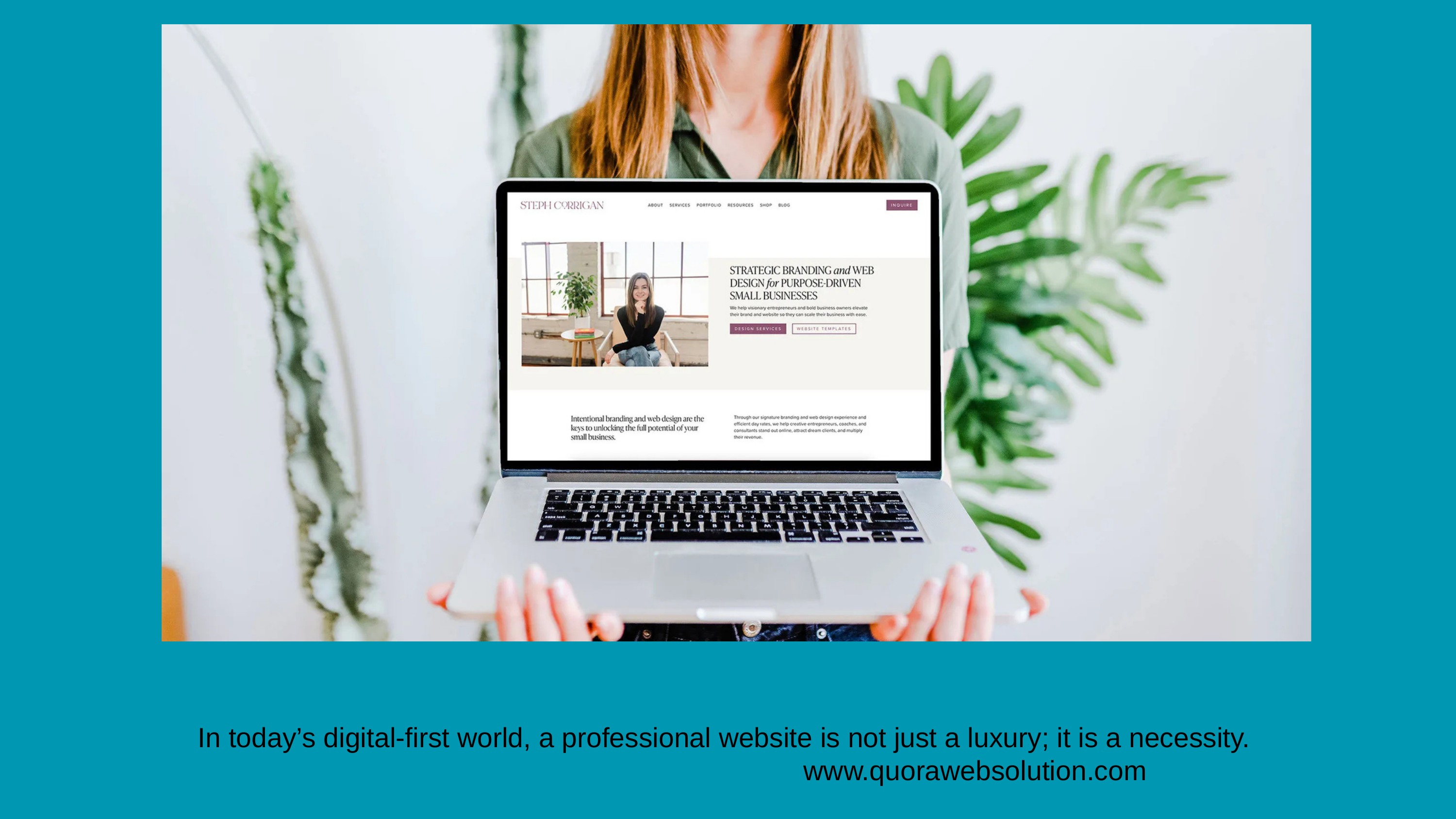

In today’s digital-first world, a professional website is not just a luxury; it is a necessity.
www.quorawebsolution.com